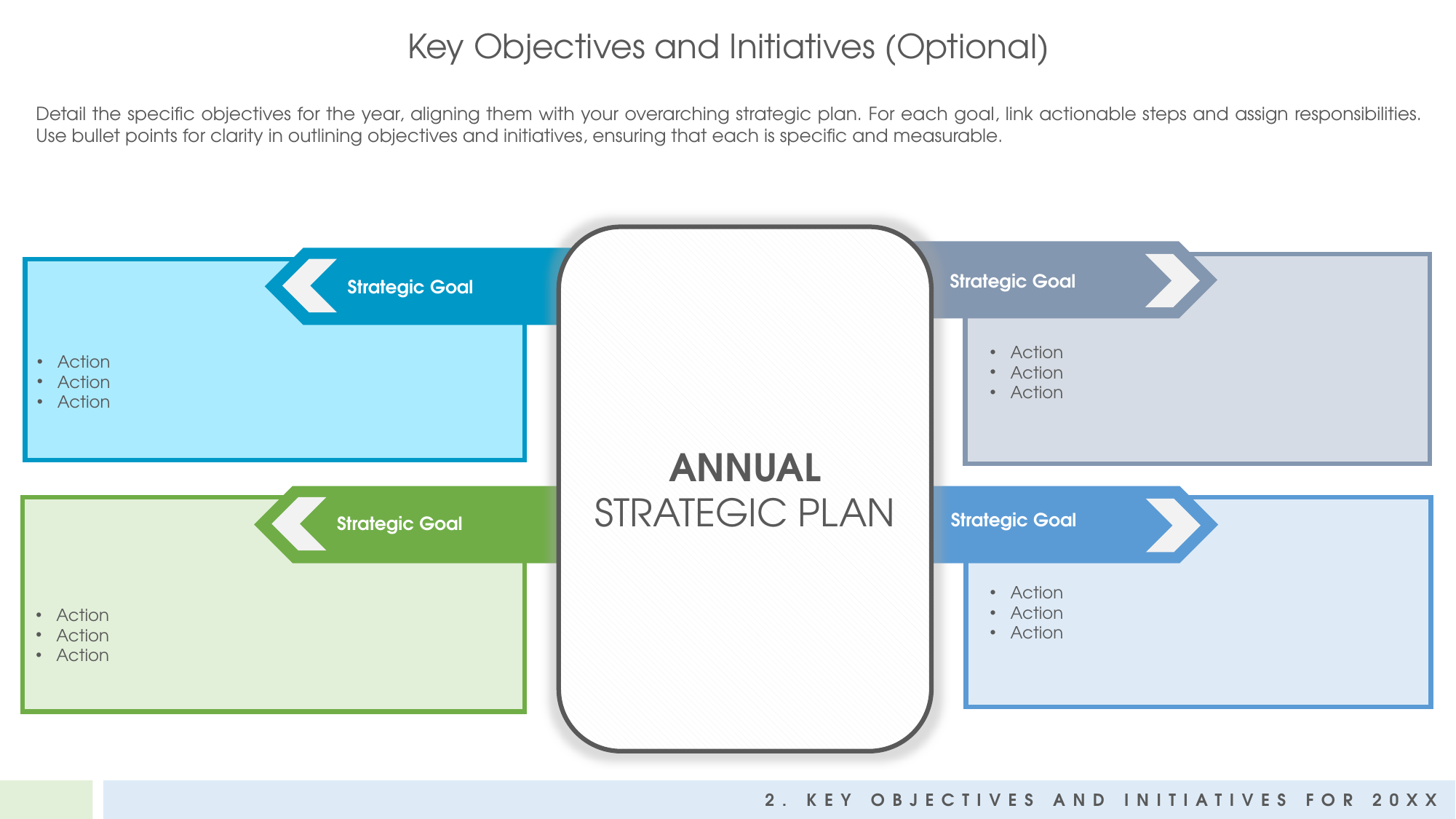

Key Objectives and Initiatives (Optional)
Detail the specific objectives for the year, aligning them with your overarching strategic plan. For each goal, link actionable steps and assign responsibilities. Use bullet points for clarity in outlining objectives and initiatives, ensuring that each is specific and measurable.
ANNUAL STRATEGIC PLAN

Strategic Goal
Strategic Goal
Action
Action
Action
Action
Action
Action

Strategic Goal
Strategic Goal
Action
Action
Action
Action
Action
Action

2. KEY OBJECTIVES AND INITIATIVES FOR 20XX